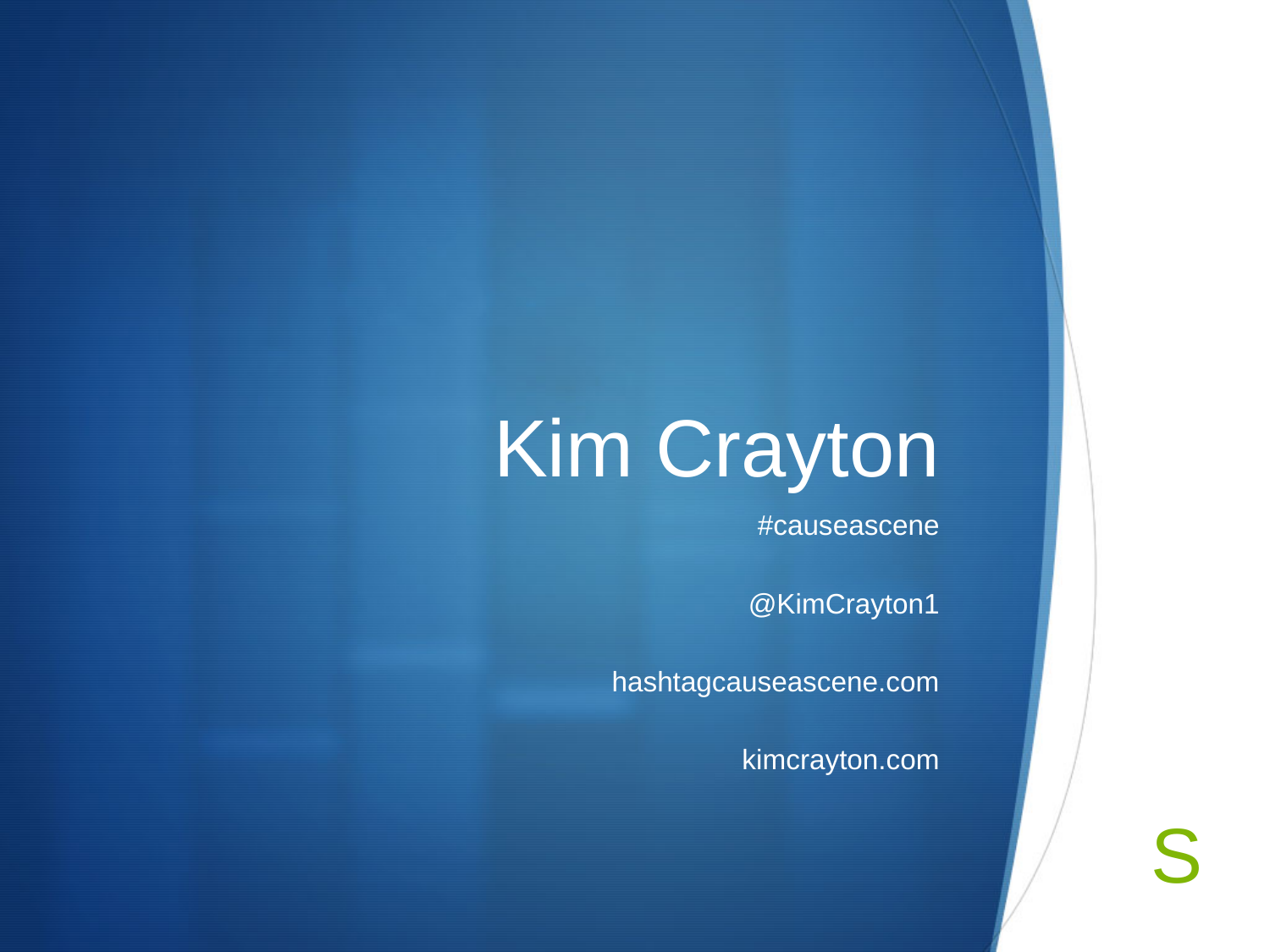

# Kim Crayton
#causeascene

@KimCrayton1

hashtagcauseascene.com

kimcrayton.com